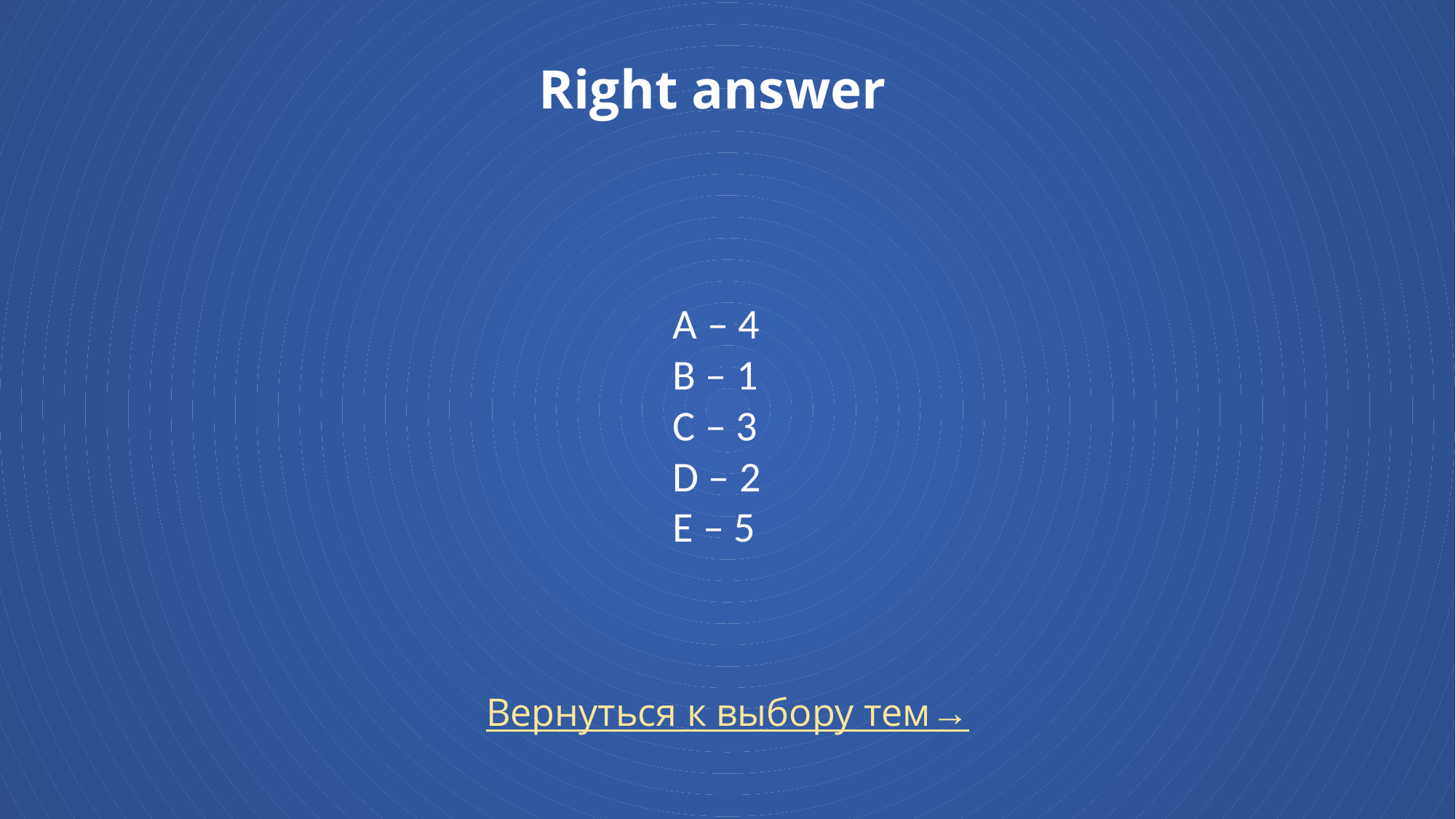

# Right answer
A – 4
B – 1
C – 3
D – 2
E – 5

Вернуться к выбору тем→